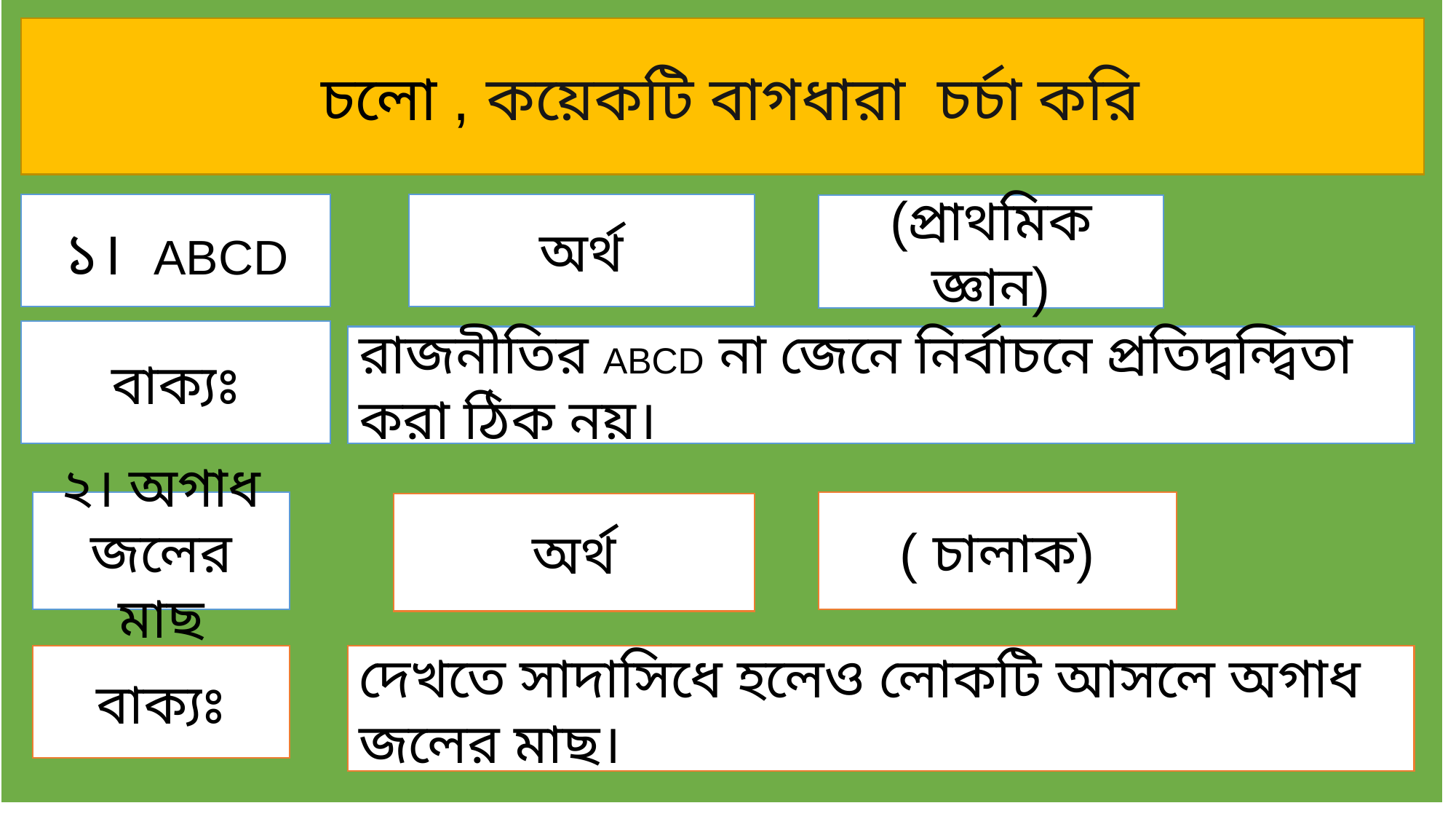

চলো , কয়েকটি বাগধারা  চর্চা করি
১।  ABCD
অর্থ
(প্রাথমিক জ্ঞান)
বাক্যঃ
রাজনীতির ABCD না জেনে নির্বাচনে প্রতিদ্বন্দ্বিতা করা ঠিক নয়।
২। অগাধ জলের মাছ
( চালাক)
অর্থ
দেখতে সাদাসিধে হলেও লোকটি আসলে অগাধ জলের মাছ।
বাক্যঃ